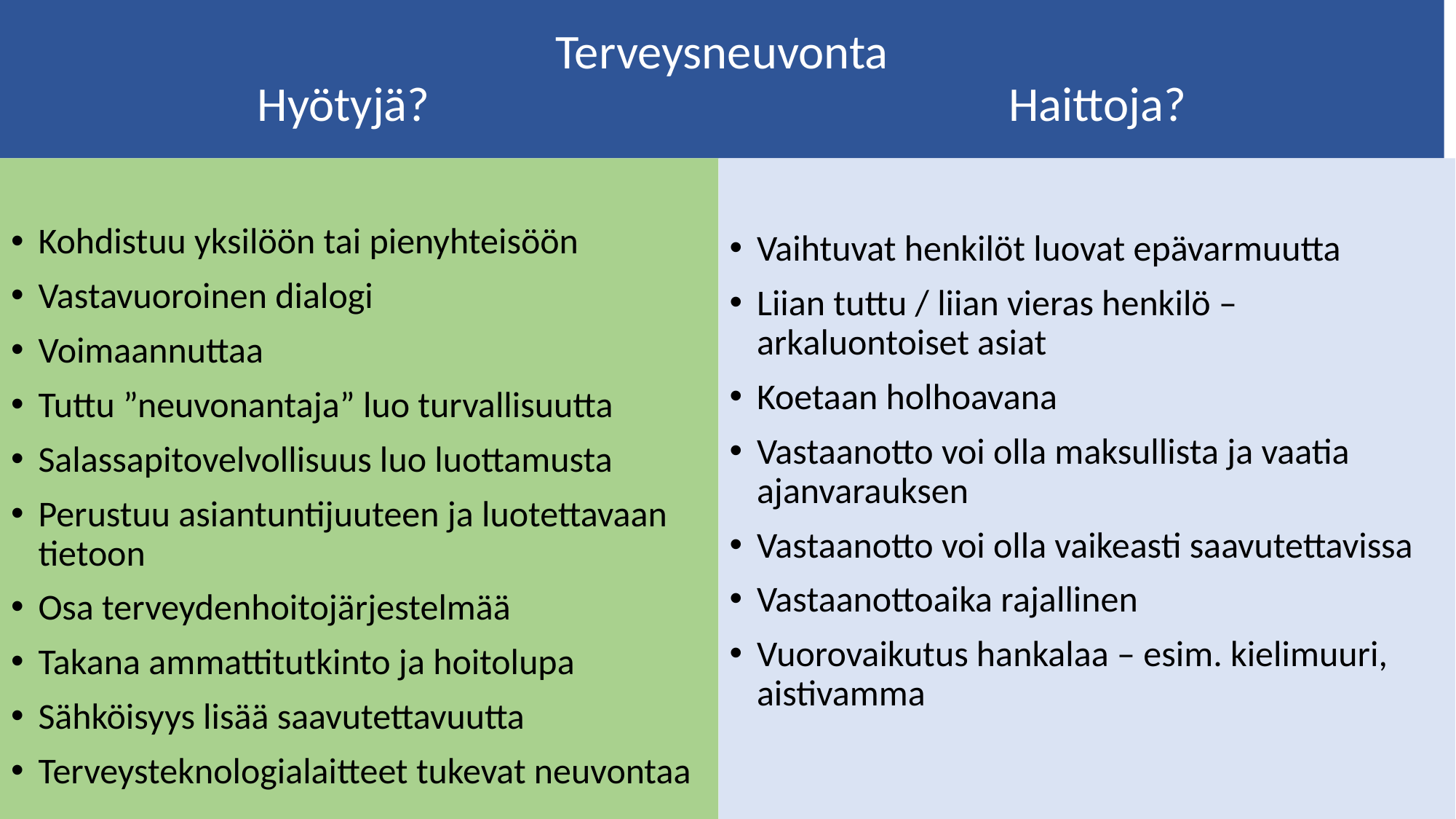

# Terveysneuvonta Hyötyjä?                                                     Haittoja?

Kohdistuu yksilöön tai pienyhteisöön
Vastavuoroinen dialogi
Voimaannuttaa
Tuttu ”neuvonantaja” luo turvallisuutta
Salassapitovelvollisuus luo luottamusta
Perustuu asiantuntijuuteen ja luotettavaan tietoon
Osa terveydenhoitojärjestelmää
Takana ammattitutkinto ja hoitolupa
Sähköisyys lisää saavutettavuutta
Terveysteknologialaitteet tukevat neuvontaa

Vaihtuvat henkilöt luovat epävarmuutta
Liian tuttu / liian vieras henkilö – arkaluontoiset asiat
Koetaan holhoavana
Vastaanotto voi olla maksullista ja vaatia ajanvarauksen
Vastaanotto voi olla vaikeasti saavutettavissa
Vastaanottoaika rajallinen
Vuorovaikutus hankalaa – esim. kielimuuri, aistivamma